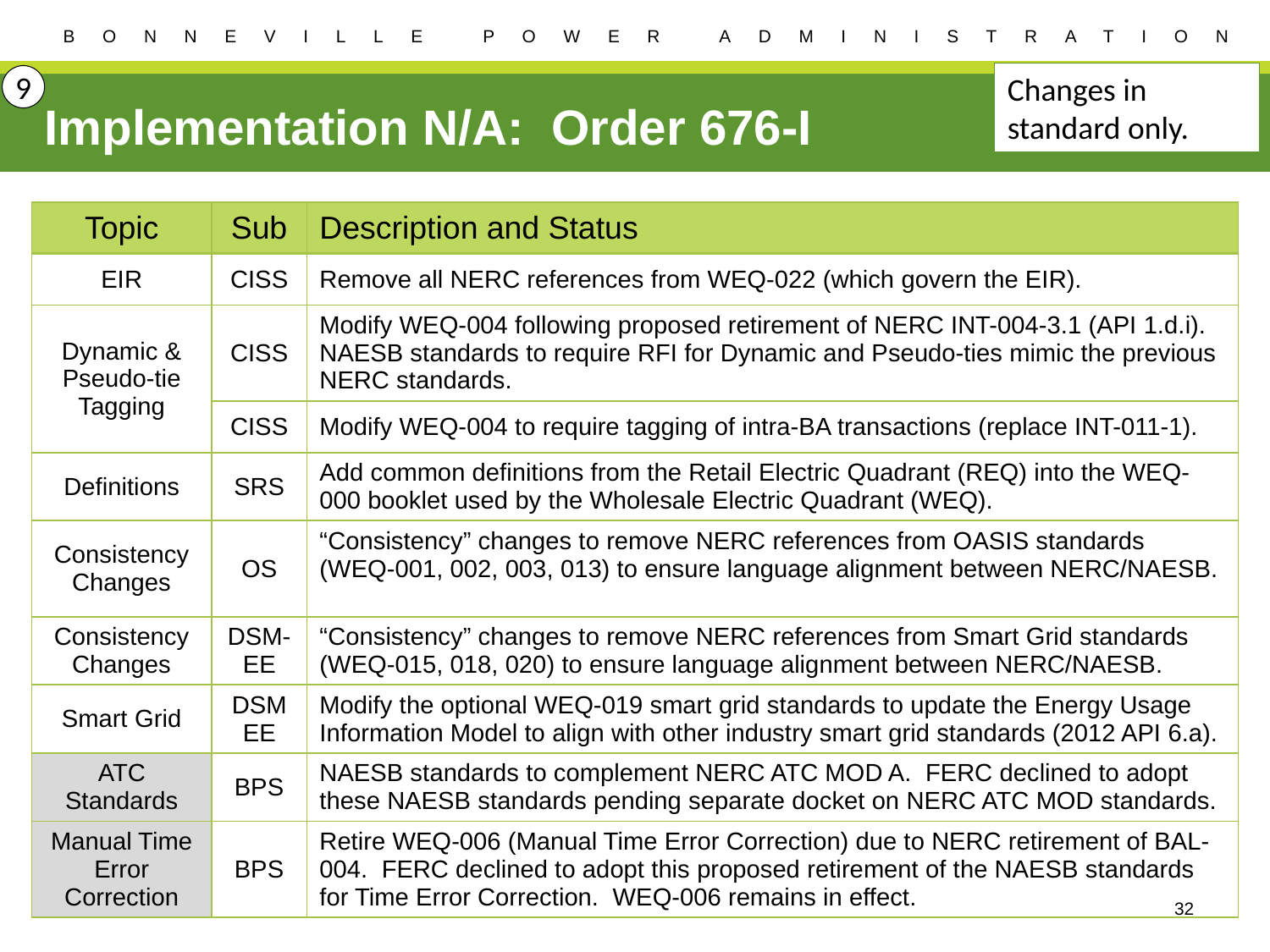

9

Changes in standard only.
# Implementation N/A:  Order 676-I
| Topic | Sub | Description and Status |
| --- | --- | --- |
| EIR | CISS | Remove all NERC references from WEQ-022 (which govern the EIR). |
| Dynamic & Pseudo-tie Tagging | CISS | Modify WEQ-004 following proposed retirement of NERC INT-004-3.1 (API 1.d.i). NAESB standards to require RFI for Dynamic and Pseudo-ties mimic the previous NERC standards. |
|  | CISS | Modify WEQ-004 to require tagging of intra-BA transactions (replace INT-011-1). |
| Definitions | SRS | Add common definitions from the Retail Electric Quadrant (REQ) into the WEQ-000 booklet used by the Wholesale Electric Quadrant (WEQ). |
| Consistency Changes | OS | “Consistency” changes to remove NERC references from OASIS standards (WEQ-001, 002, 003, 013) to ensure language alignment between NERC/NAESB. |
| Consistency Changes | DSM-EE | “Consistency” changes to remove NERC references from Smart Grid standards (WEQ-015, 018, 020) to ensure language alignment between NERC/NAESB. |
| Smart Grid | DSM EE | Modify the optional WEQ-019 smart grid standards to update the Energy Usage Information Model to align with other industry smart grid standards (2012 API 6.a). |
| ATC Standards | BPS | NAESB standards to complement NERC ATC MOD A. FERC declined to adopt these NAESB standards pending separate docket on NERC ATC MOD standards. |
| Manual Time Error Correction | BPS | Retire WEQ-006 (Manual Time Error Correction) due to NERC retirement of BAL-004. FERC declined to adopt this proposed retirement of the NAESB standards for Time Error Correction. WEQ-006 remains in effect. |
32